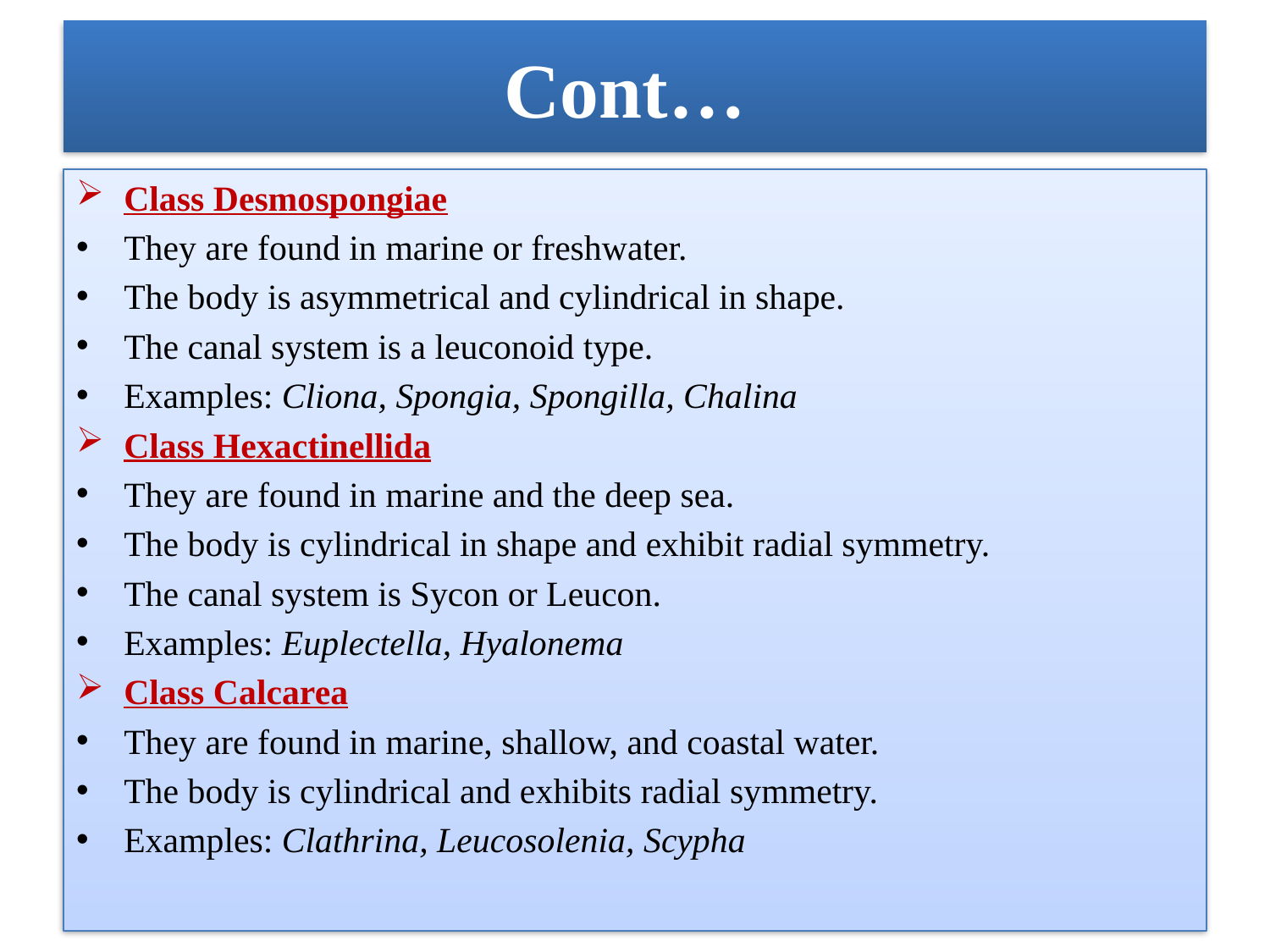

# Cont…
Class Desmospongiae
They are found in marine or freshwater.
The body is asymmetrical and cylindrical in shape.
The canal system is a leuconoid type.
Examples: Cliona, Spongia, Spongilla, Chalina
Class Hexactinellida
They are found in marine and the deep sea.
The body is cylindrical in shape and exhibit radial symmetry.
The canal system is Sycon or Leucon.
Examples: Euplectella, Hyalonema
Class Calcarea
They are found in marine, shallow, and coastal water.
The body is cylindrical and exhibits radial symmetry.
Examples: Clathrina, Leucosolenia, Scypha